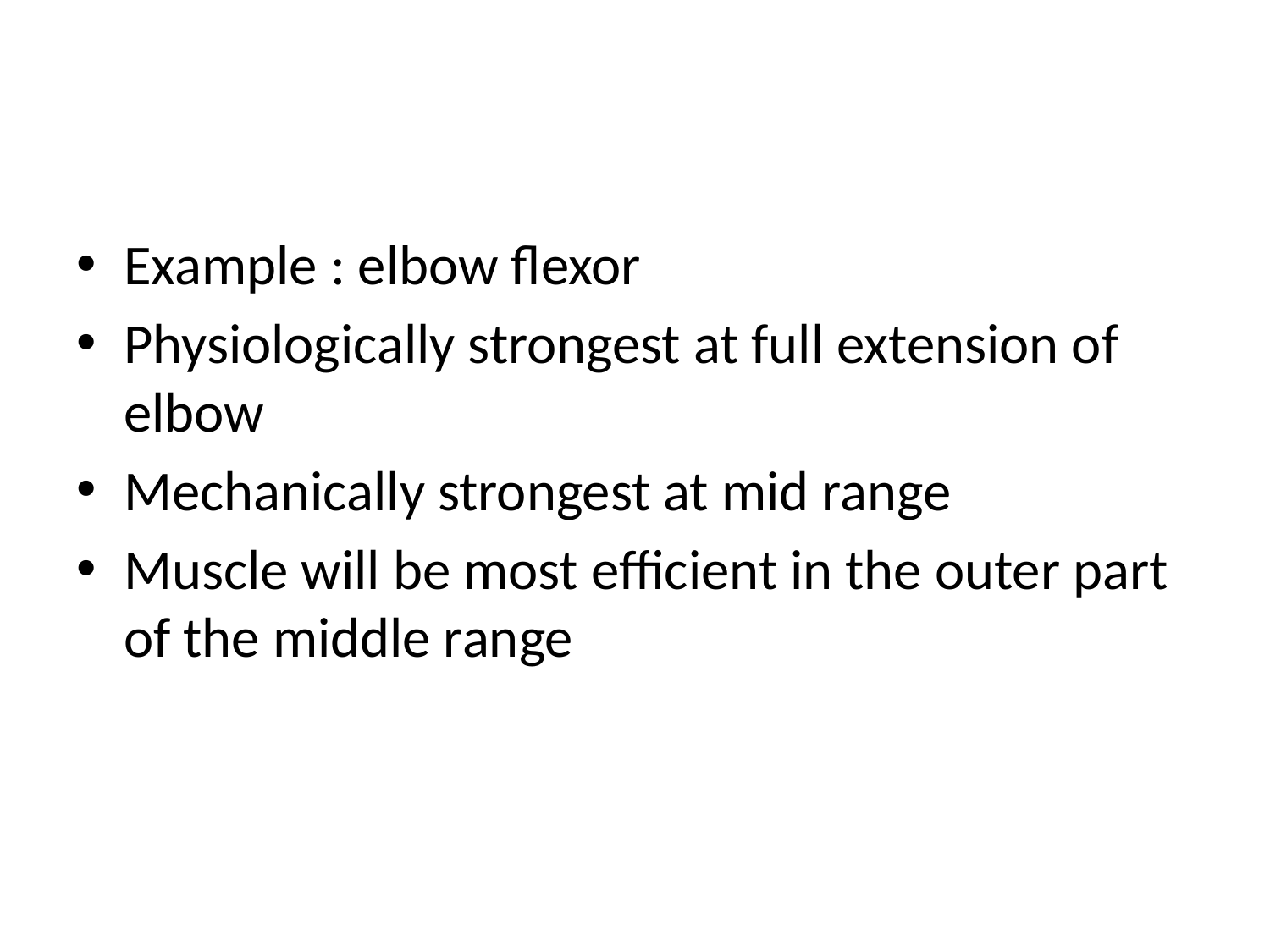

Example : elbow flexor
Physiologically strongest at full extension of elbow
Mechanically strongest at mid range
Muscle will be most efficient in the outer part of the middle range